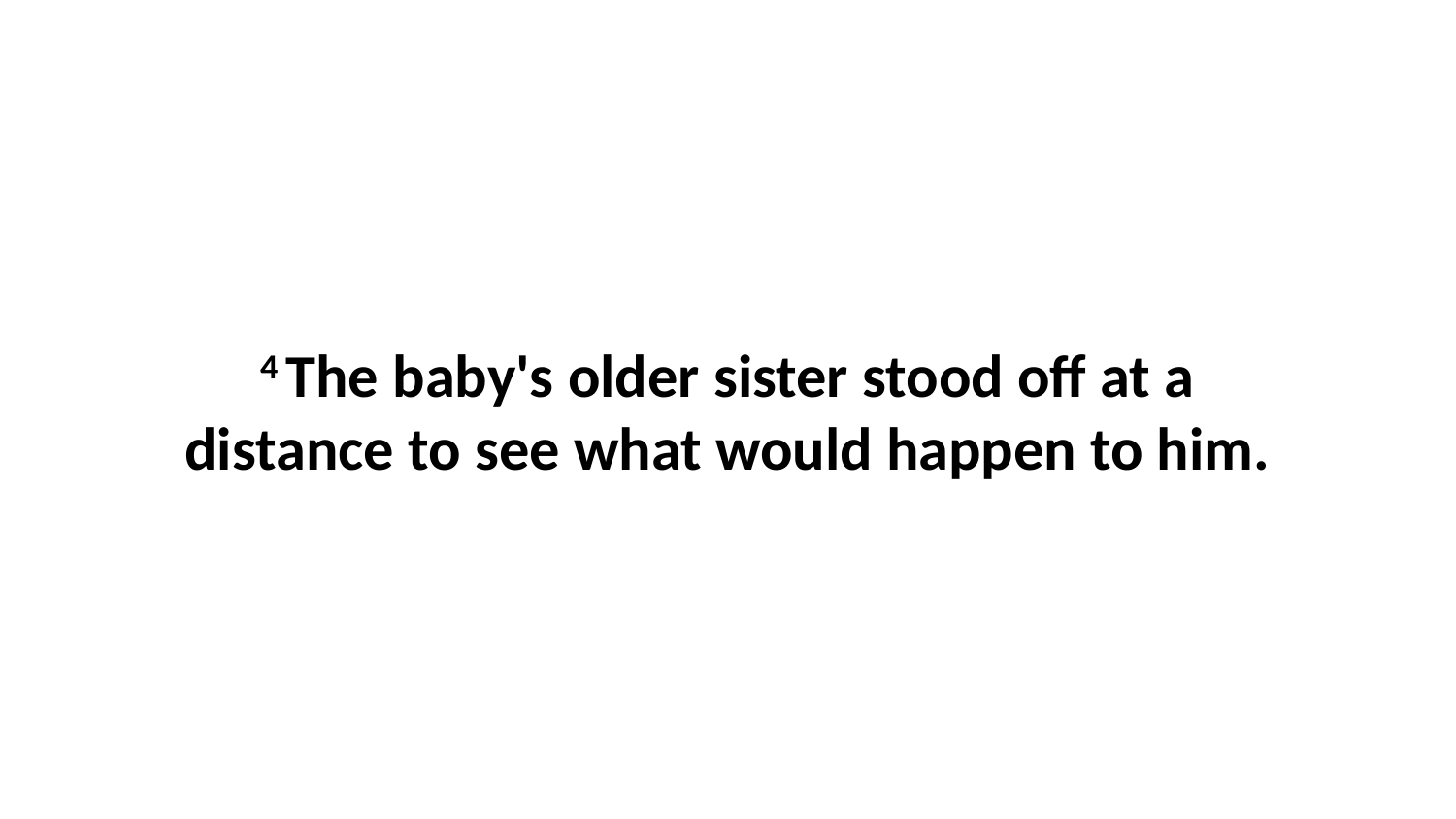

4 The baby's older sister stood off at a distance to see what would happen to him.